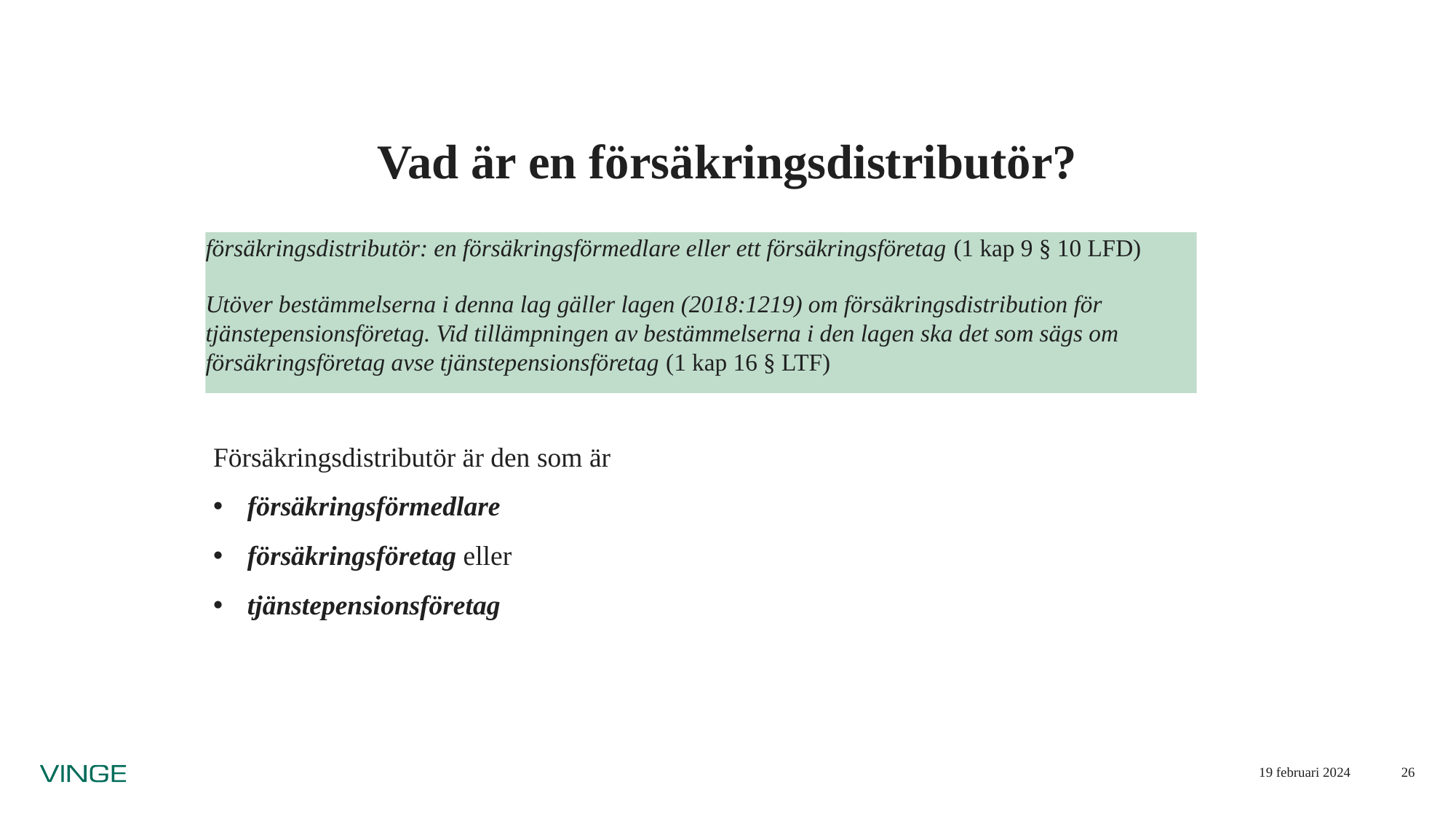

# Vad är en försäkringsdistributör?
försäkringsdistributör: en försäkringsförmedlare eller ett försäkringsföretag (1 kap 9 § 10 LFD)
Utöver bestämmelserna i denna lag gäller lagen (2018:1219) om försäkringsdistribution för tjänstepensionsföretag. Vid tillämpningen av bestämmelserna i den lagen ska det som sägs om försäkringsföretag avse tjänstepensionsföretag (1 kap 16 § LTF)
Försäkringsdistributör är den som är
försäkringsförmedlare
försäkringsföretag eller
tjänstepensionsföretag

19 februari 2024
26